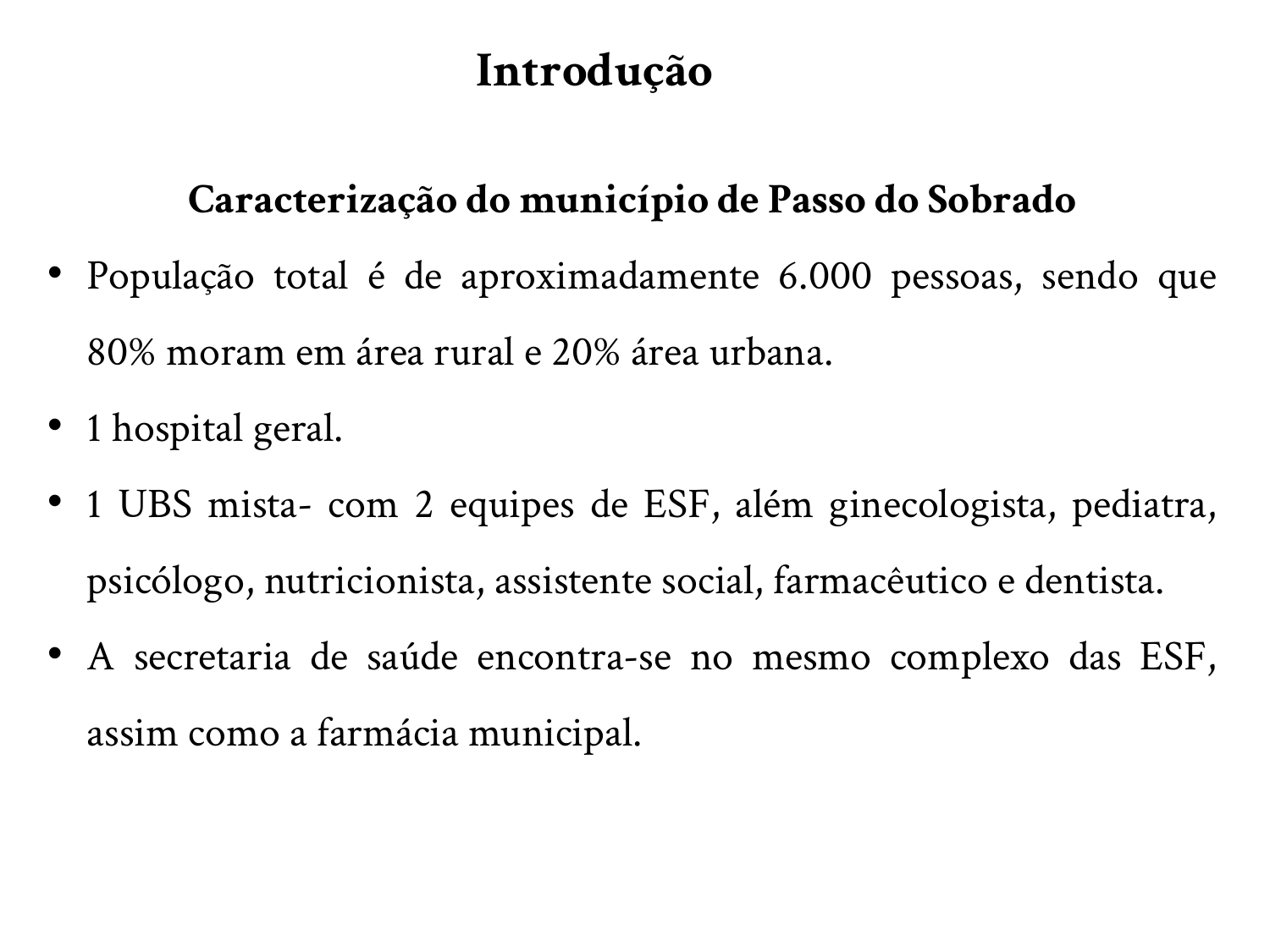

# Introdução
Caracterização do município de Passo do Sobrado
População total é de aproximadamente 6.000 pessoas, sendo que 80% moram em área rural e 20% área urbana.
1 hospital geral.
1 UBS mista- com 2 equipes de ESF, além ginecologista, pediatra, psicólogo, nutricionista, assistente social, farmacêutico e dentista.
A secretaria de saúde encontra-se no mesmo complexo das ESF, assim como a farmácia municipal.